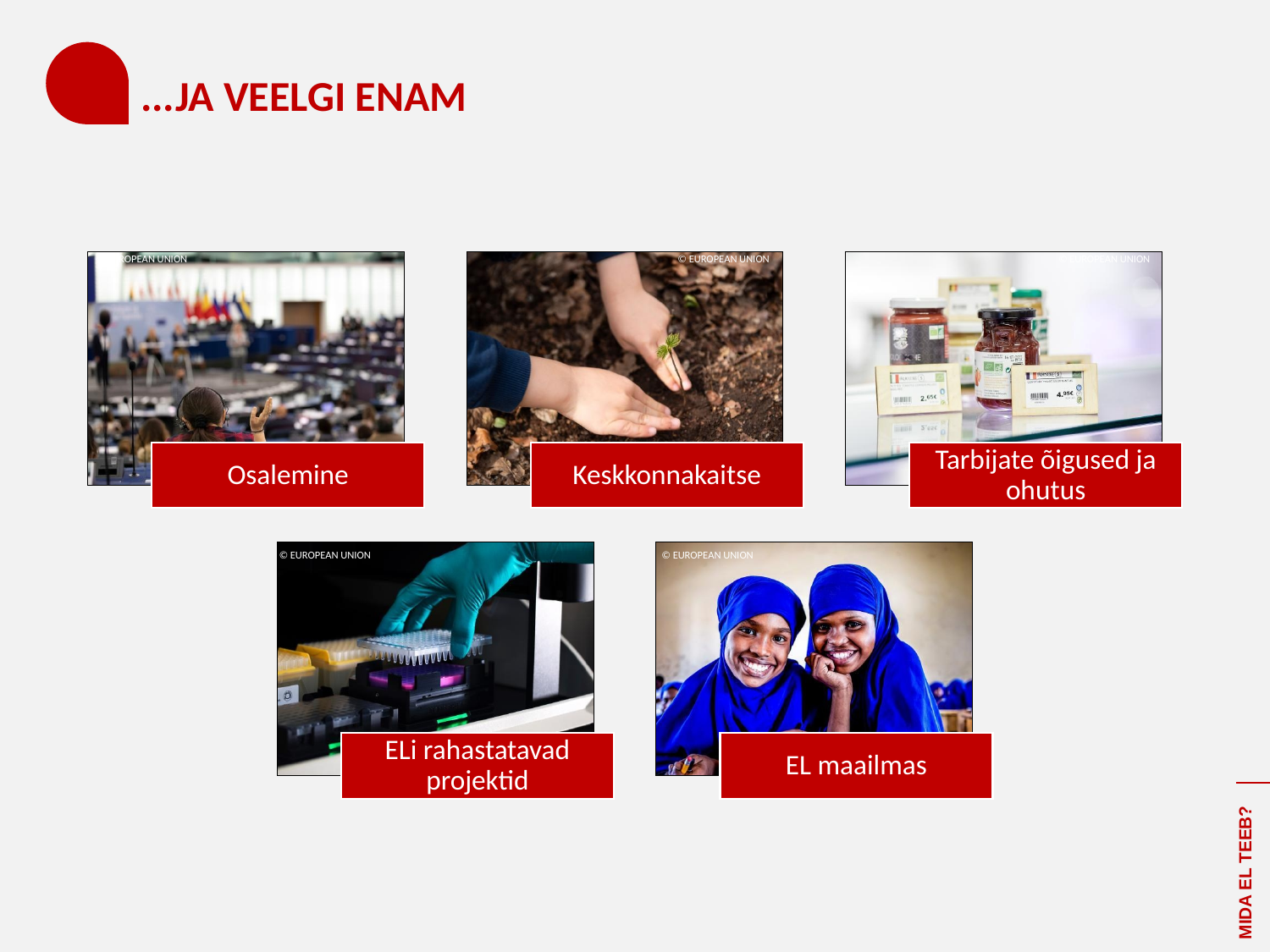

# ...JA VEELGI ENAM

Osalemine
Keskkonnakaitse
Tarbijate õigused ja ohutus
ELi rahastatavad projektid
EL maailmas
© EUROPEAN UNION
© EUROPEAN UNION
© EUROPEAN UNION
© EUROPEAN UNION
© EUROPEAN UNION
MIDA EL TEEB?